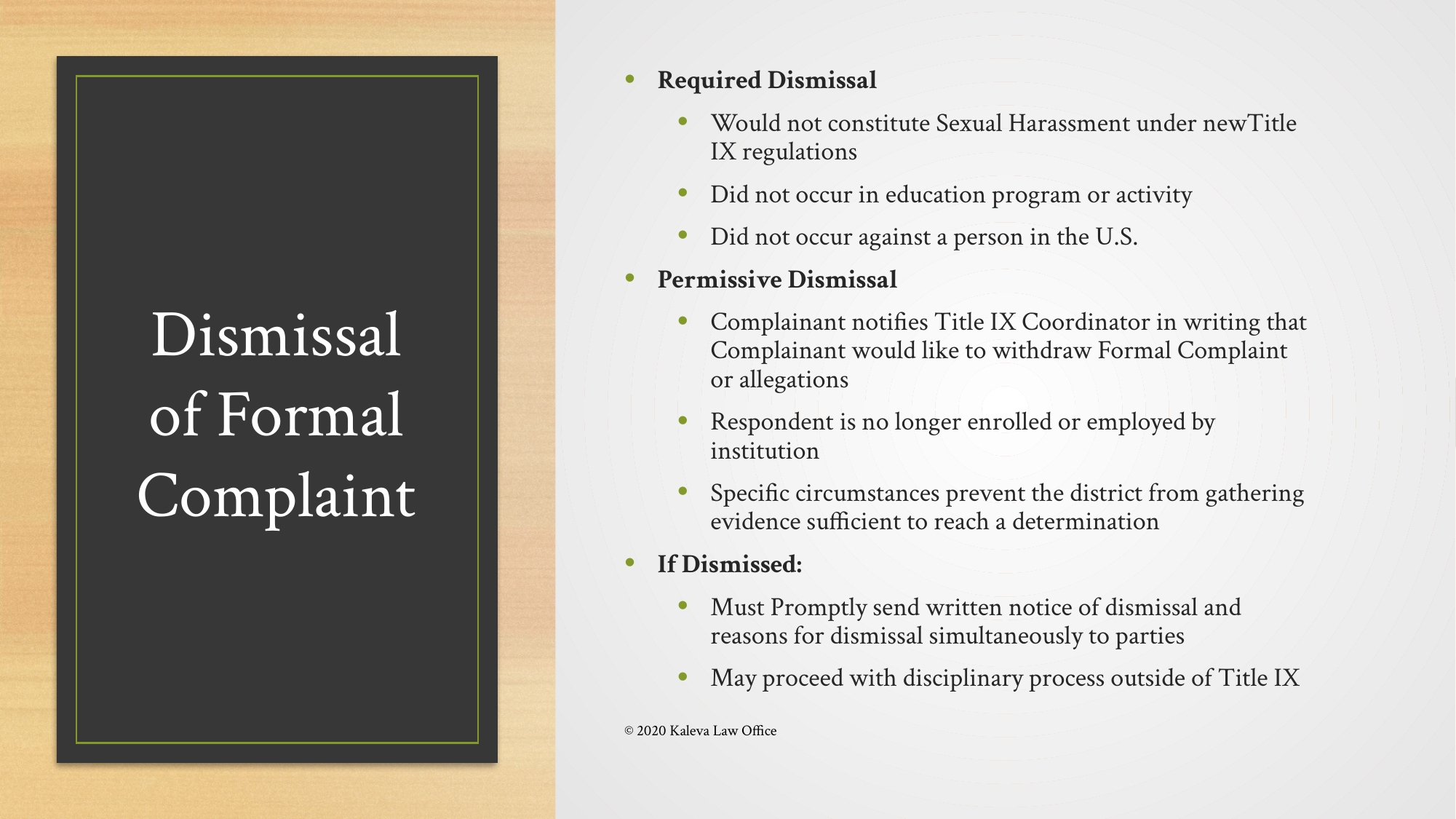

Required Dismissal
Would not constitute Sexual Harassment under newTitle IX regulations
Did not occur in education program or activity
Did not occur against a person in the U.S.
Permissive Dismissal
Complainant notifies Title IX Coordinator in writing that Complainant would like to withdraw Formal Complaint or allegations
Respondent is no longer enrolled or employed by institution
Specific circumstances prevent the district from gathering evidence sufficient to reach a determination
If Dismissed:
Must Promptly send written notice of dismissal and reasons for dismissal simultaneously to parties
May proceed with disciplinary process outside of Title IX

# Dismissal of Formal Complaint
© 2020 Kaleva Law Office